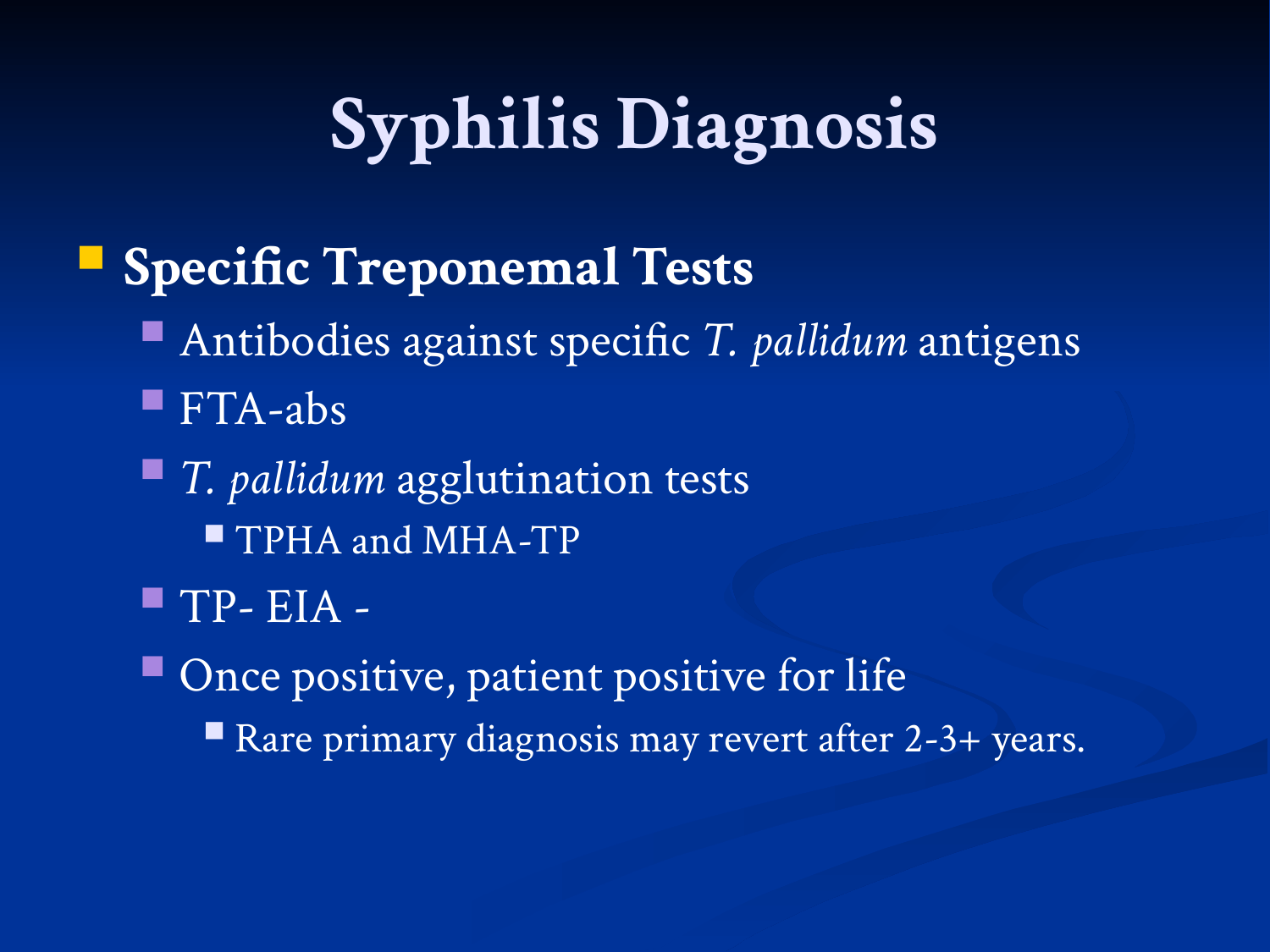

# Syphilis Diagnosis
Specific Treponemal Tests
Antibodies against specific T. pallidum antigens
FTA-abs
T. pallidum agglutination tests
TPHA and MHA-TP
TP- EIA -
Once positive, patient positive for life
Rare primary diagnosis may revert after 2-3+ years.